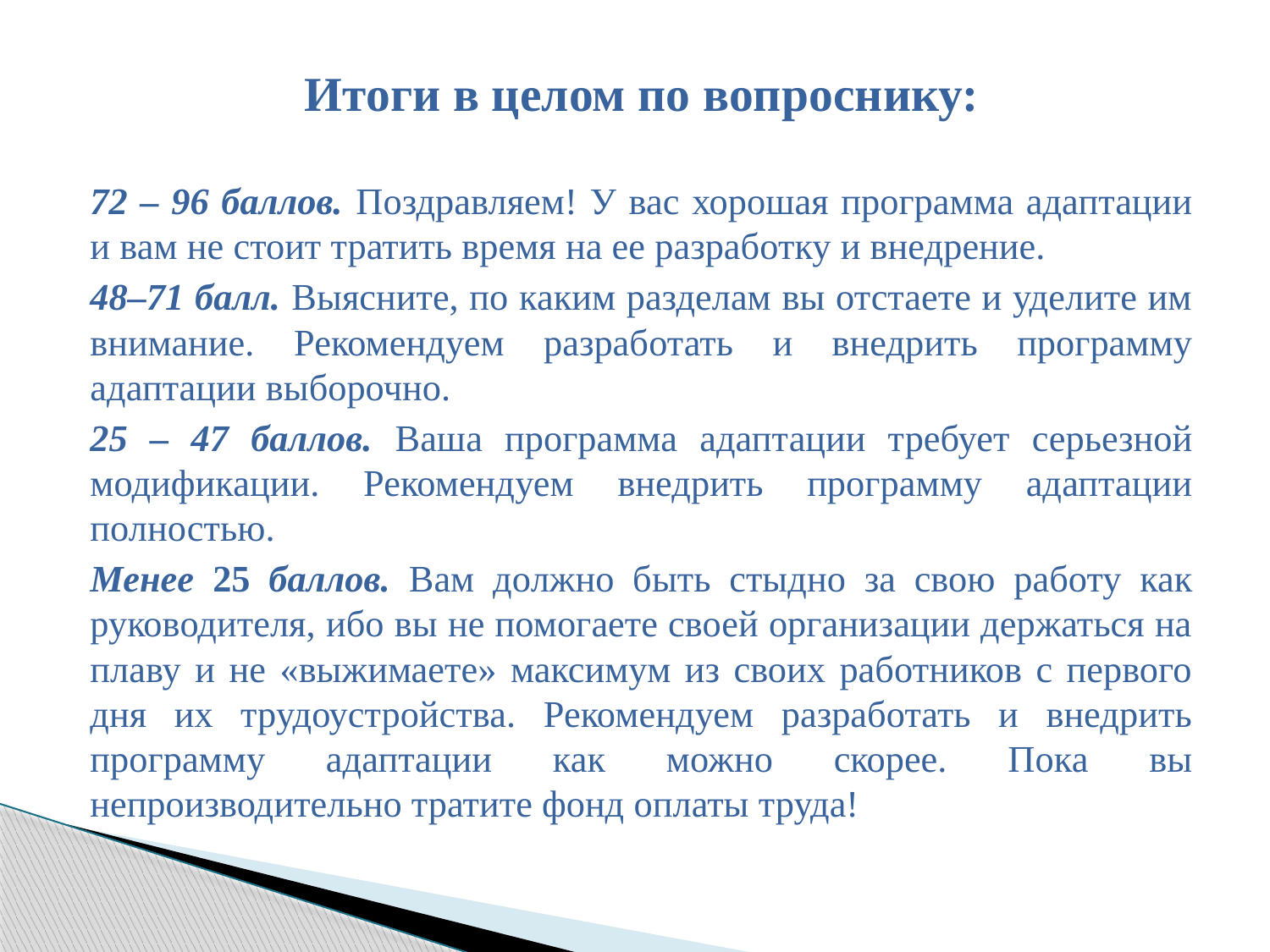

Итоги в целом по вопроснику:

72 – 96 баллов. Поздравляем! У вас хорошая программа адаптации и вам не стоит тратить время на ее разработку и внедрение.
48–71 балл. Выясните, по каким разделам вы отстаете и уделите им внимание. Рекомендуем разработать и внедрить программу адаптации выборочно.
25 – 47 баллов. Ваша программа адаптации требует серьезной модификации. Рекомендуем внедрить программу адаптации полностью.
Менее 25 баллов. Вам должно быть стыдно за свою работу как руководителя, ибо вы не помогаете своей организации держаться на плаву и не «выжимаете» максимум из своих работников с первого дня их трудоустройства. Рекомендуем разработать и внедрить программу адаптации как можно скорее. Пока вы непроизводительно тратите фонд оплаты труда!